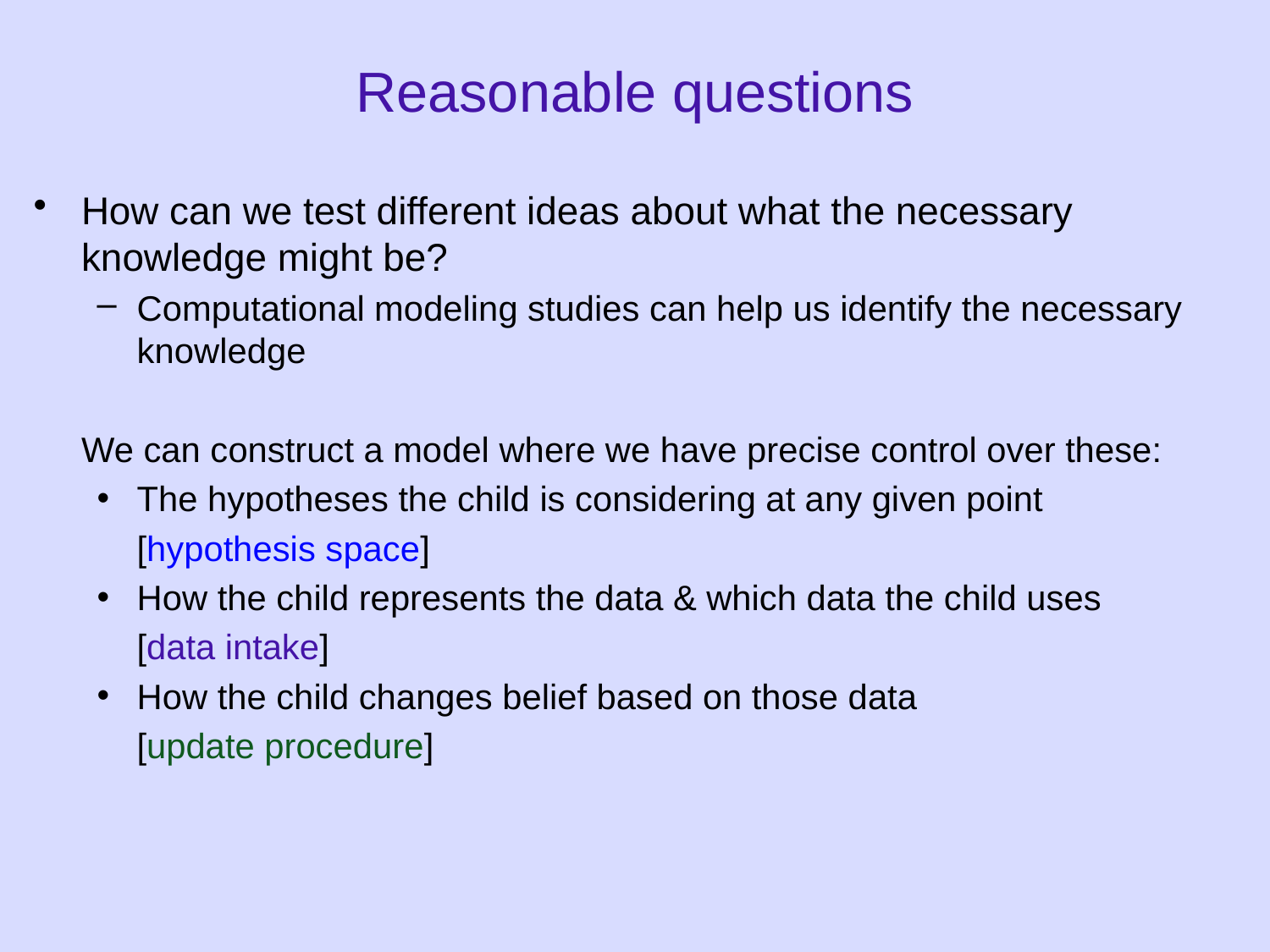

Reasonable questions
How can we test different ideas about what the necessary knowledge might be?
Computational modeling studies can help us identify the necessary knowledge

	We can construct a model where we have precise control over these:
The hypotheses the child is considering at any given point
	[hypothesis space]
How the child represents the data & which data the child uses
	[data intake]
How the child changes belief based on those data
	[update procedure]